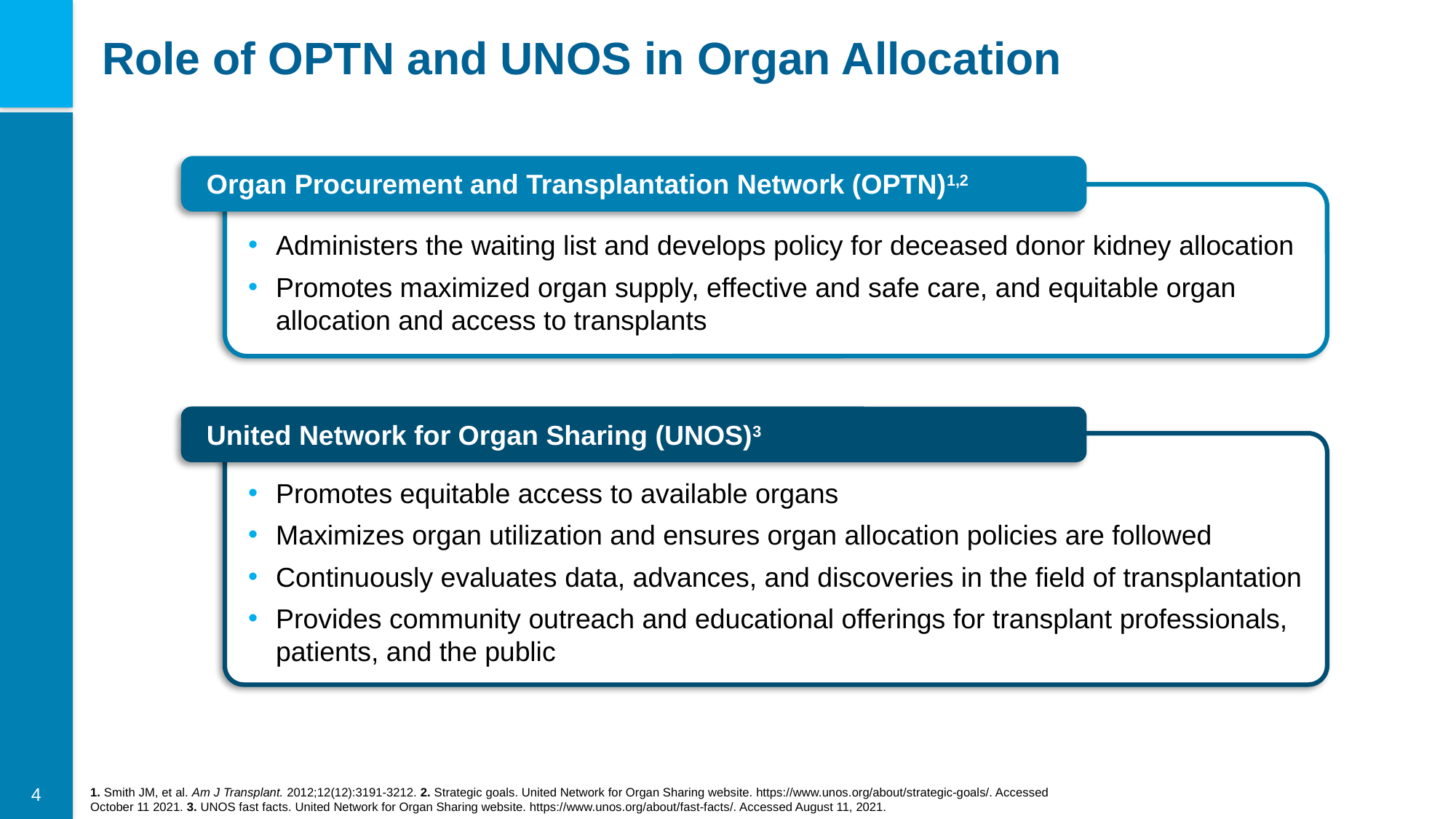

# Role of OPTN and UNOS in Organ Allocation

Organ Procurement and Transplantation Network (OPTN)1,2

Administers the waiting list and develops policy for deceased donor kidney allocation
Promotes maximized organ supply, effective and safe care, and equitable organ allocation and access to transplants

United Network for Organ Sharing (UNOS)3

Promotes equitable access to available organs
Maximizes organ utilization and ensures organ allocation policies are followed
Continuously evaluates data, advances, and discoveries in the field of transplantation
Provides community outreach and educational offerings for transplant professionals, patients, and the public

1. Smith JM, et al. Am J Transplant. 2012;12(12):3191-3212. 2. Strategic goals. United Network for Organ Sharing website. https://www.unos.org/about/strategic-goals/. Accessed October 11 2021. 3. UNOS fast facts. United Network for Organ Sharing website. https://www.unos.org/about/fast-facts/. Accessed August 11, 2021.